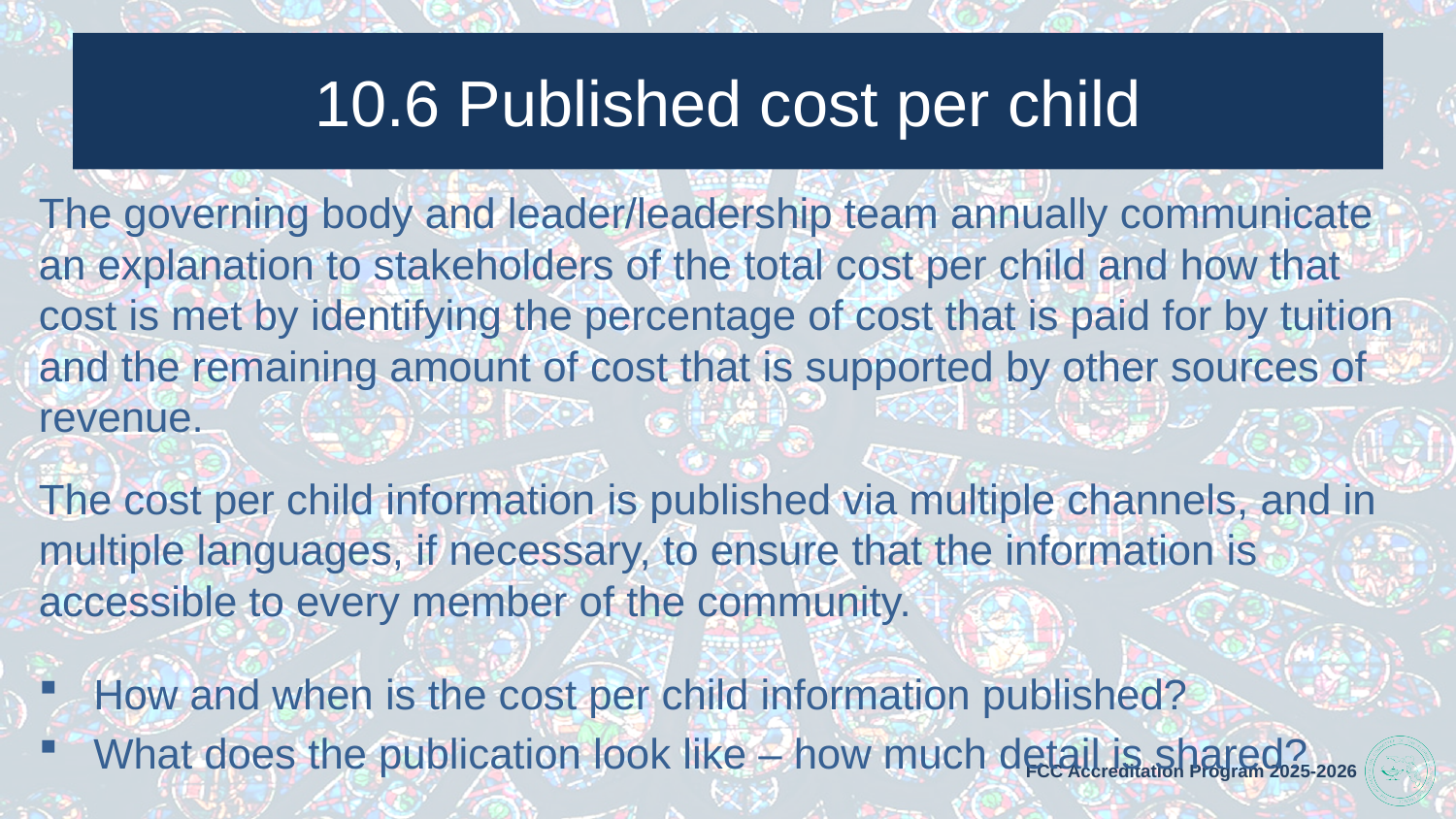

# 10.6 Published cost per child
The governing body and leader/leadership team annually communicate an explanation to stakeholders of the total cost per child and how that cost is met by identifying the percentage of cost that is paid for by tuition and the remaining amount of cost that is supported by other sources of revenue.

The cost per child information is published via multiple channels, and in multiple languages, if necessary, to ensure that the information is accessible to every member of the community.

How and when is the cost per child information published?
What does the publication look like – how much detail is shared?